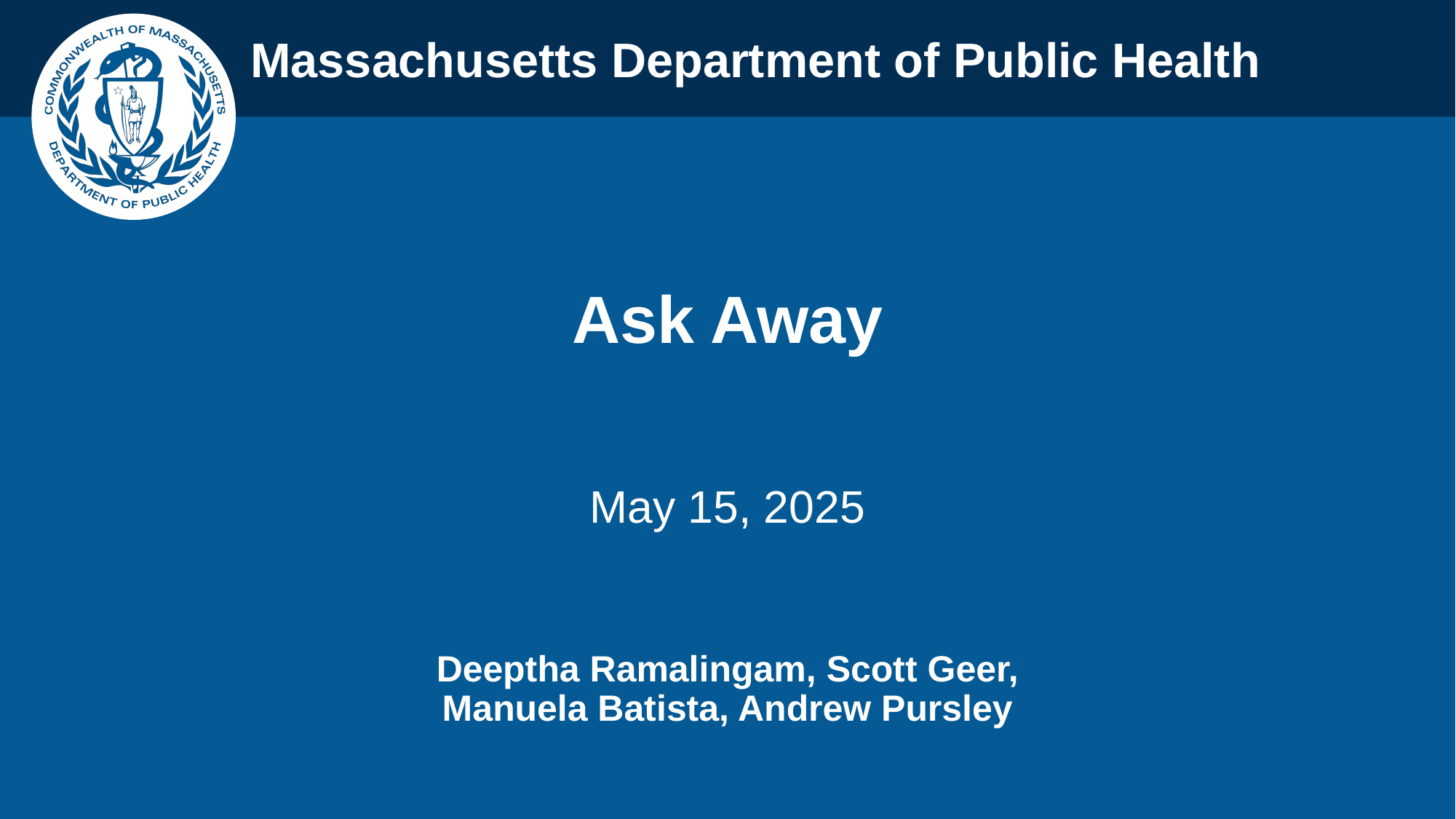

Ask Away
May 15, 2025
Deeptha Ramalingam, Scott Geer, Manuela Batista, Andrew Pursley